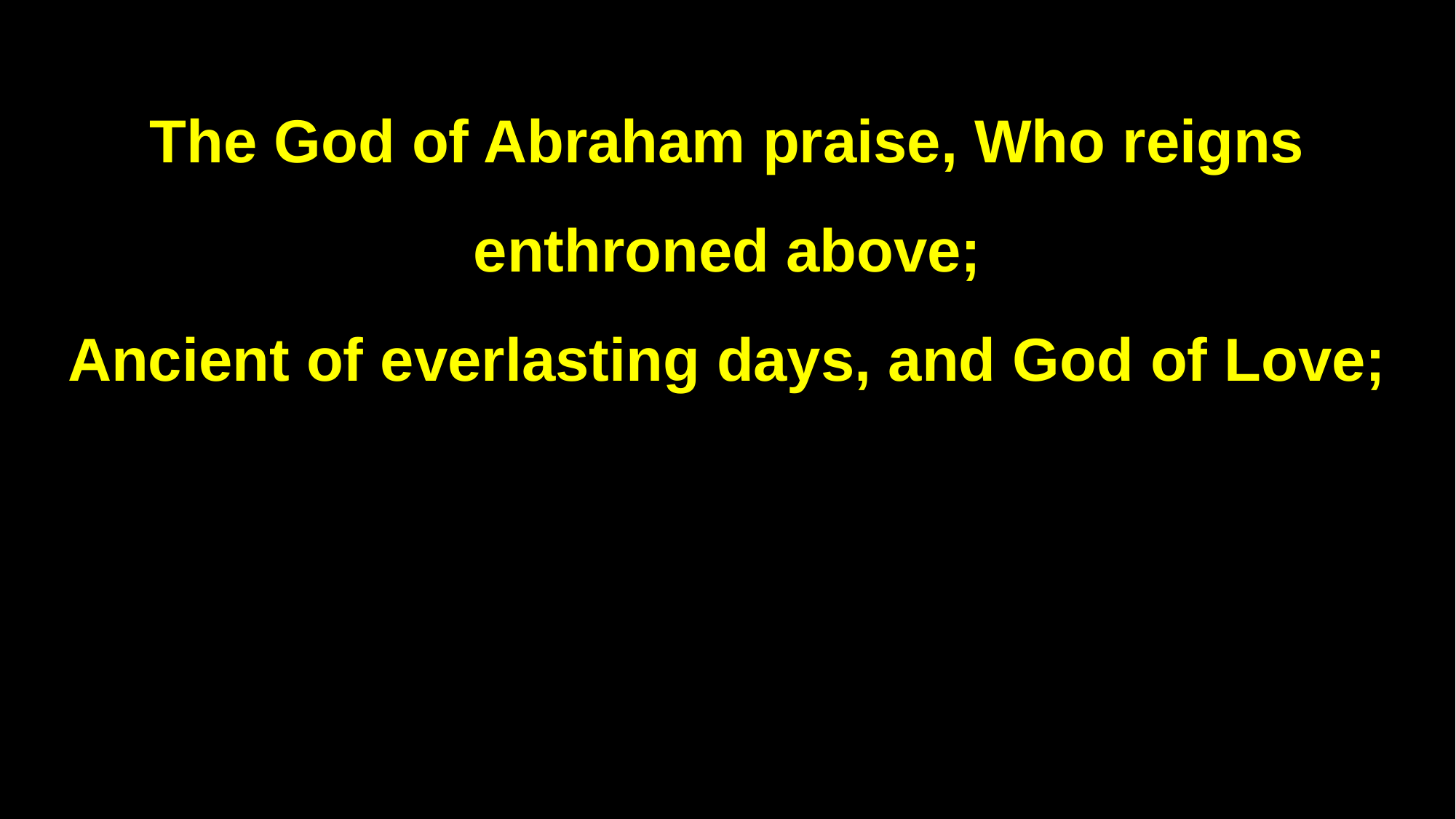

The God of Abraham praise, Who reigns enthroned above;
Ancient of everlasting days, and God of Love;